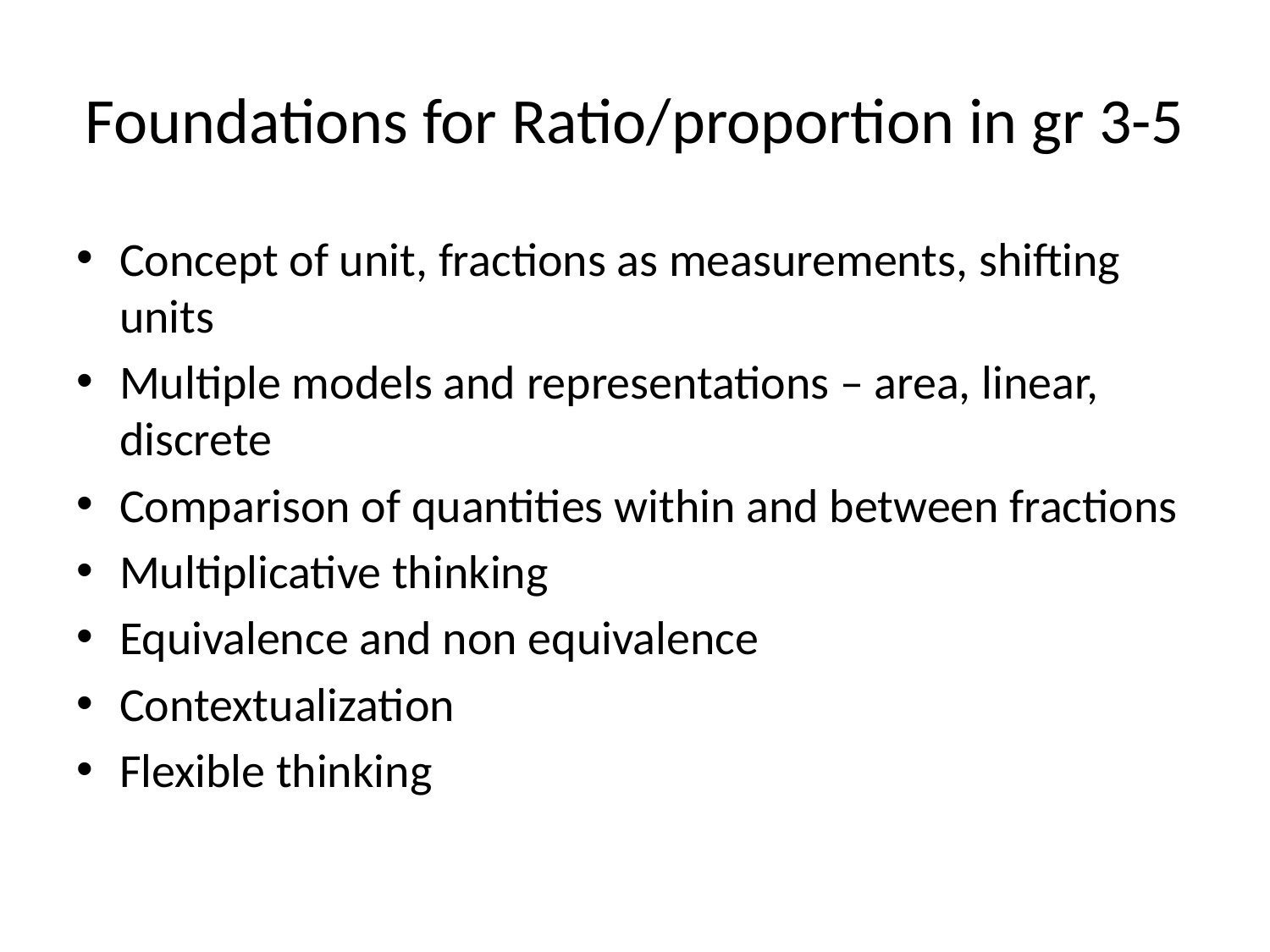

# Foundations for Ratio/proportion in gr 3-5
Concept of unit, fractions as measurements, shifting units
Multiple models and representations – area, linear, discrete
Comparison of quantities within and between fractions
Multiplicative thinking
Equivalence and non equivalence
Contextualization
Flexible thinking